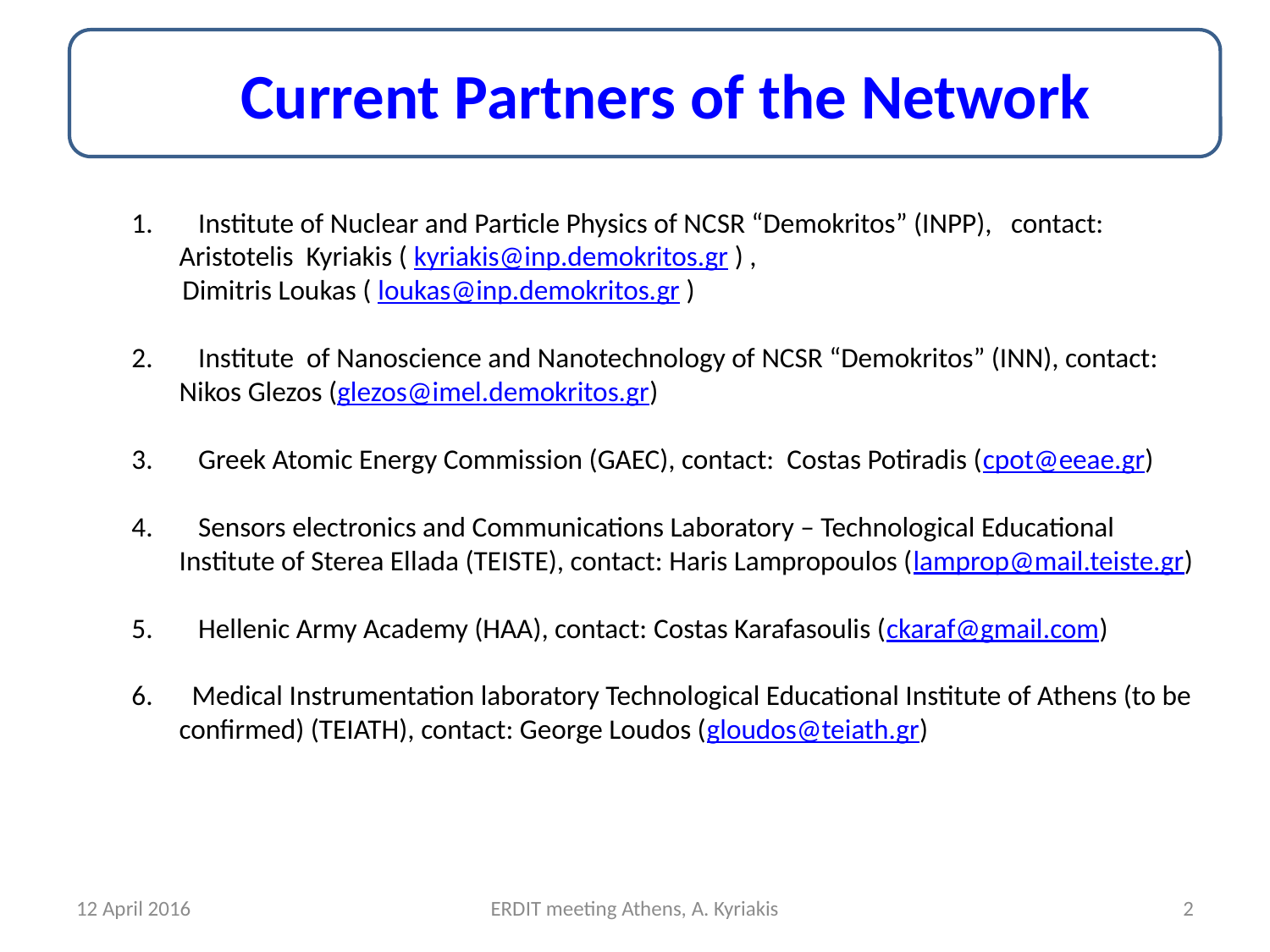

Current Partners of the Network
   Institute of Nuclear and Particle Physics of NCSR “Demokritos” (INPP),   contact: Aristotelis  Kyriakis ( kyriakis@inp.demokritos.gr ) ,
        Dimitris Loukas ( loukas@inp.demokritos.gr )

   Institute  of Nanoscience and Nanotechnology of NCSR “Demokritos” (INN), contact: Nikos Glezos (glezos@imel.demokritos.gr)

   Greek Atomic Energy Commission (GAEC), contact:  Costas Potiradis (cpot@eeae.gr)

   Sensors electronics and Communications Laboratory – Technological Educational Institute of Sterea Ellada (TEISTE), contact: Haris Lampropoulos (lamprop@mail.teiste.gr)

   Hellenic Army Academy (HAA), contact: Costas Karafasoulis (ckaraf@gmail.com)

  Medical Instrumentation laboratory Technological Educational Institute of Athens (to be confirmed) (TEIATH), contact: George Loudos (gloudos@teiath.gr)
12 April 2016
ERDIT meeting Athens, A. Kyriakis
2